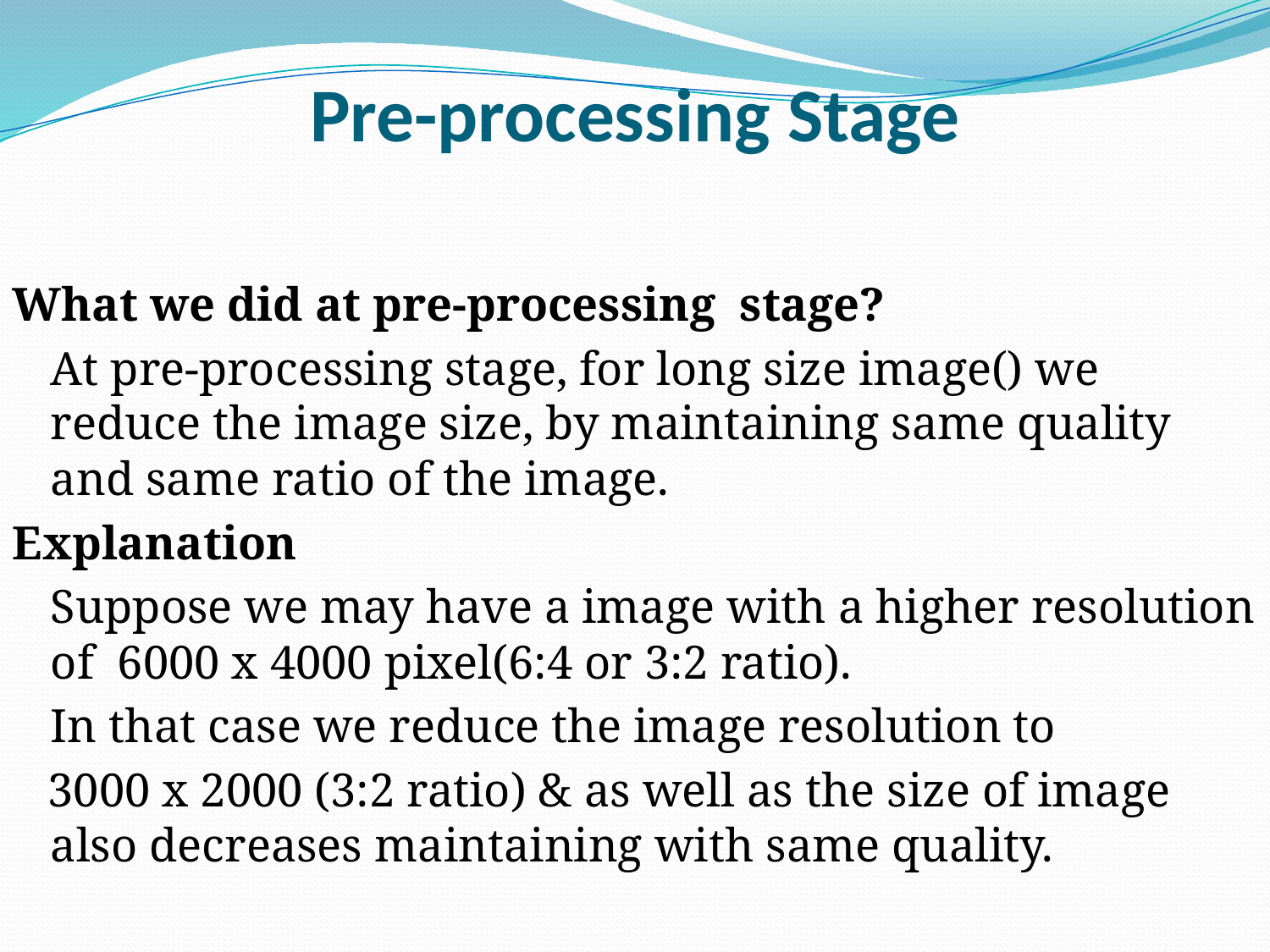

# Pre-processing Stage
What we did at pre-processing  stage?
	At pre-processing stage, for long size image() we reduce the image size, by maintaining same quality and same ratio of the image.
Explanation
	Suppose we may have a image with a higher resolution of  6000 x 4000 pixel(6:4 or 3:2 ratio).
	In that case we reduce the image resolution to
   3000 x 2000 (3:2 ratio) & as well as the size of image also decreases maintaining with same quality.